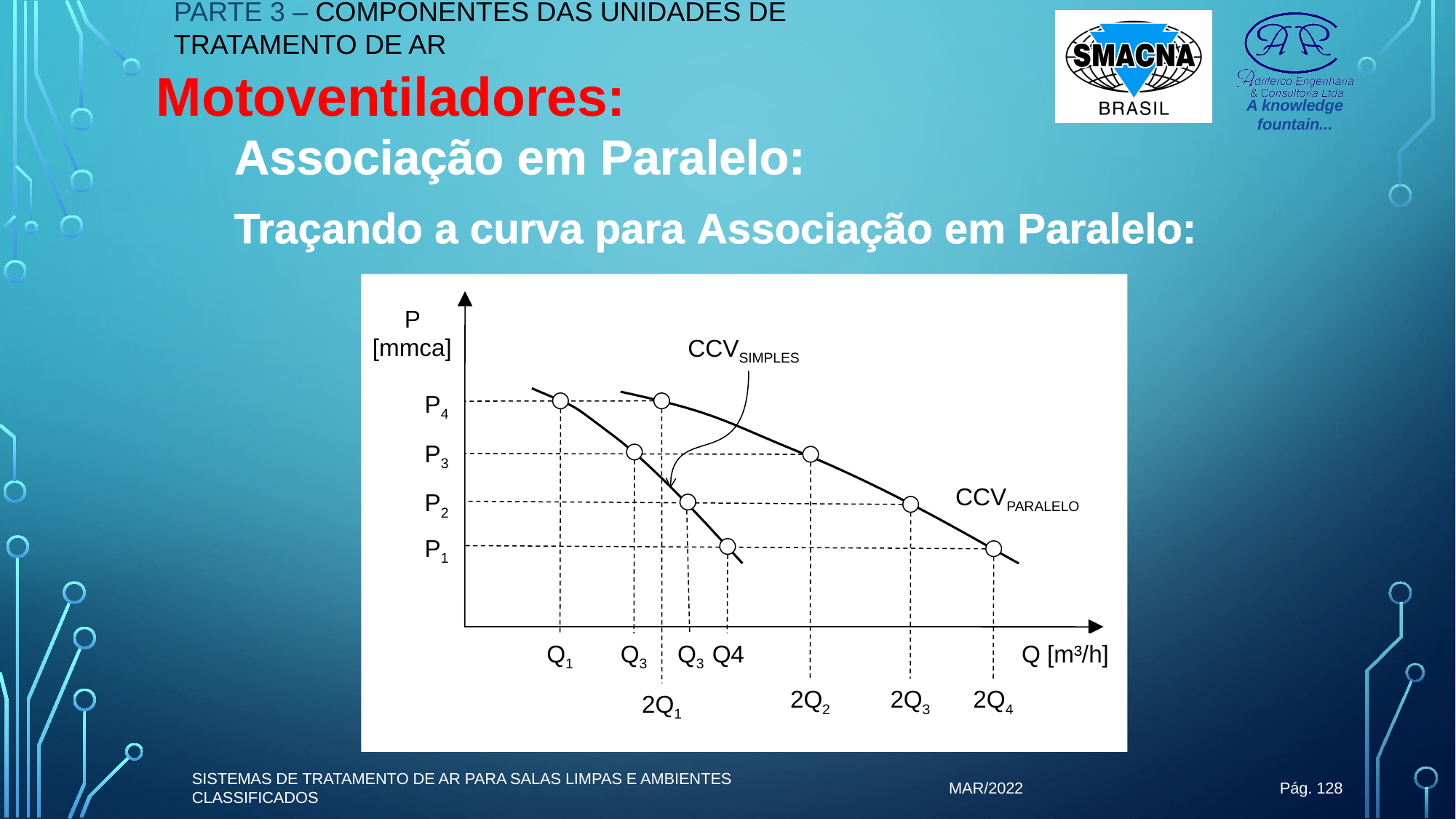

PARTE 3 – COMPONENTES DAS UNIDADES DE TRATAMENTO DE AR
Motoventiladores:
Associação em Paralelo:
Traçando a curva para Associação em Paralelo:

P [mmca]
CCVSIMPLES
P4

P3

CCVPARALELO
P2

P1

Q1
Q3
Q3
Q4
Q [m³/h]
2Q2
2Q3
2Q4
2Q1